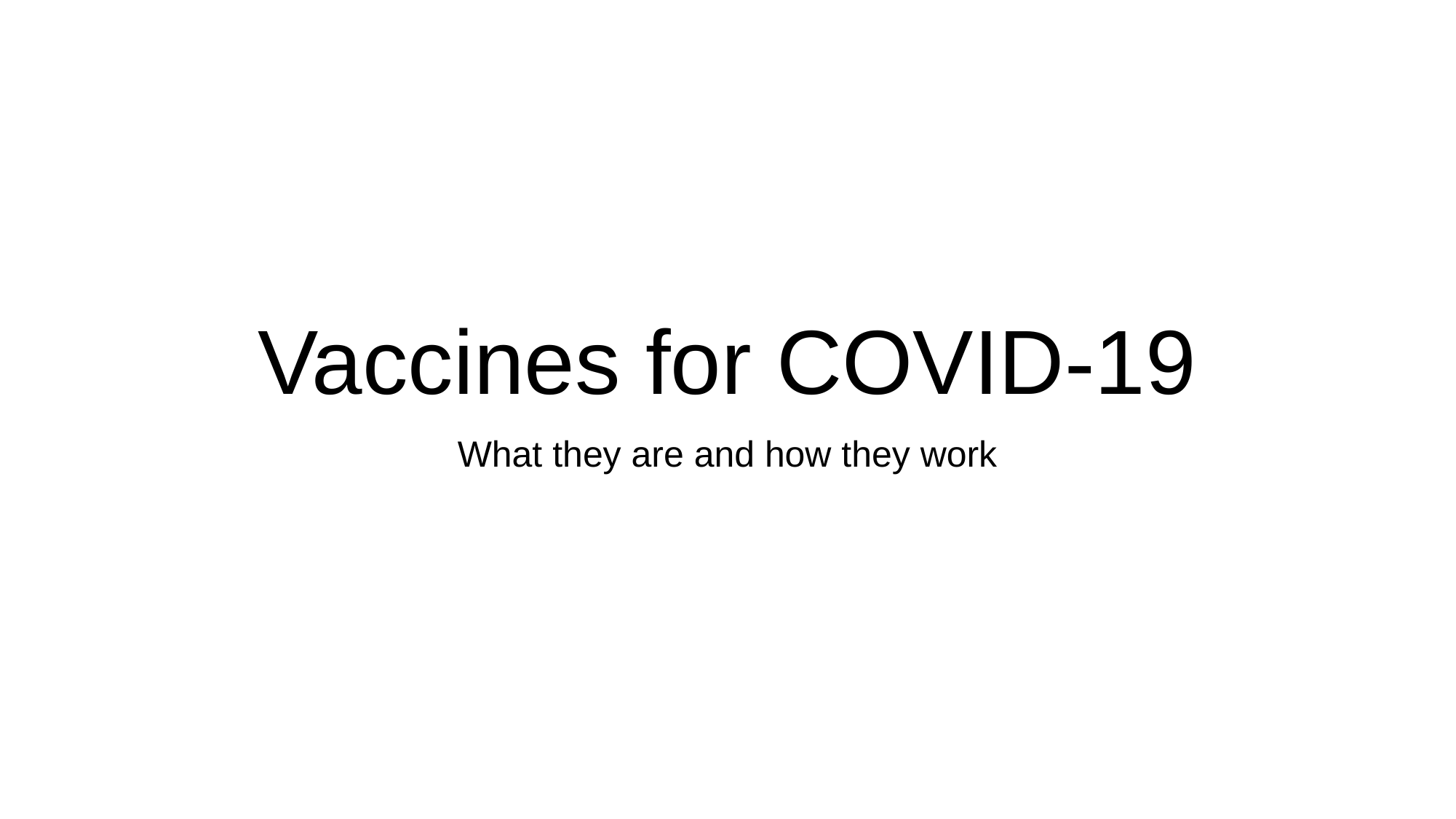

# Vaccines for COVID-19
What they are and how they work